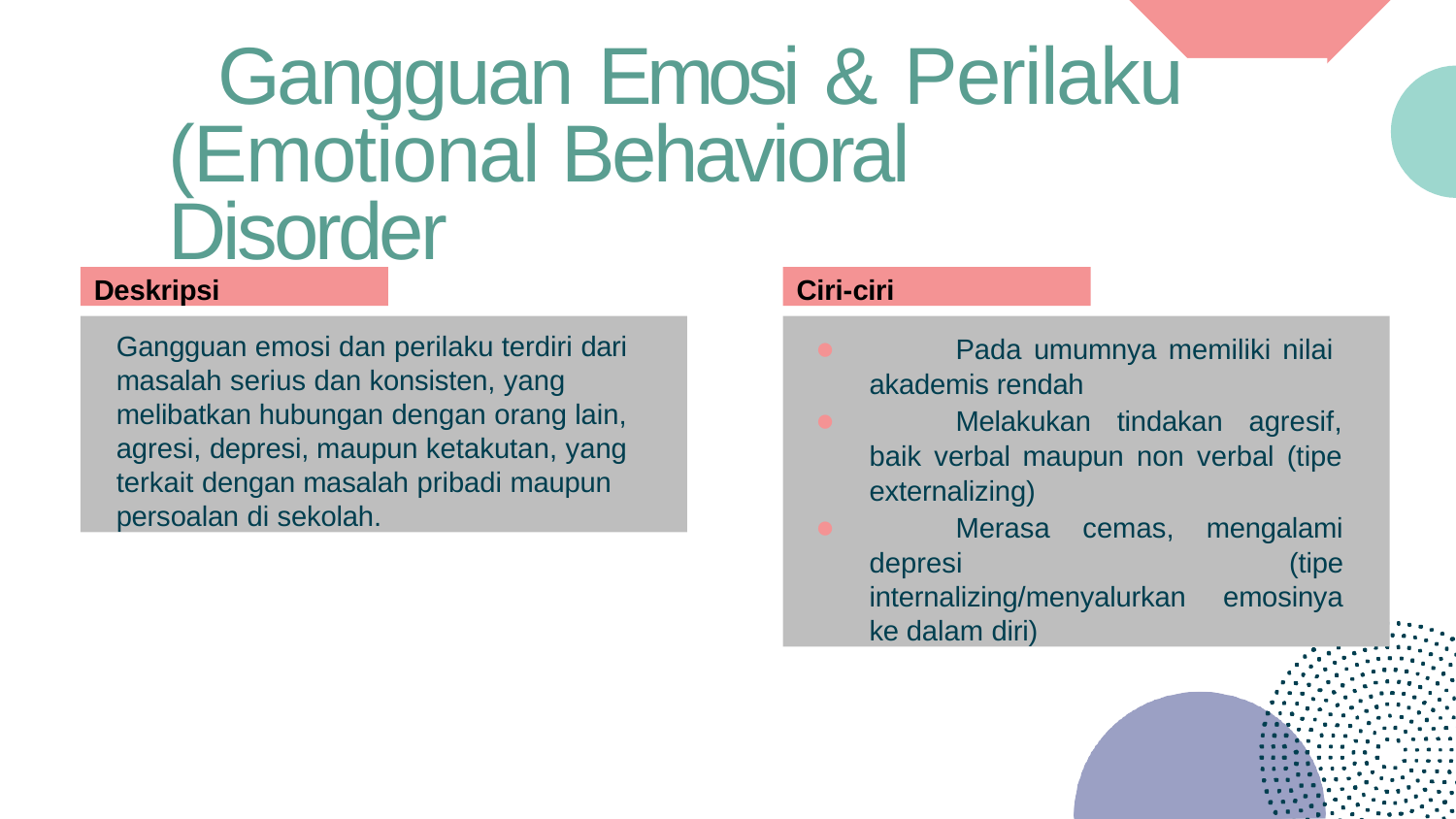

# Gangguan Emosi & Perilaku (Emotional Behavioral Disorder

Deskripsi
Ciri-ciri
Gangguan emosi dan perilaku terdiri dari masalah serius dan konsisten, yang melibatkan hubungan dengan orang lain, agresi, depresi, maupun ketakutan, yang terkait dengan masalah pribadi maupun persoalan di sekolah.
	Pada umumnya memiliki nilai akademis rendah
	Melakukan tindakan agresif, baik verbal maupun non verbal (tipe externalizing)
	Merasa cemas, mengalami depresi (tipe internalizing/menyalurkan emosinya ke dalam diri)